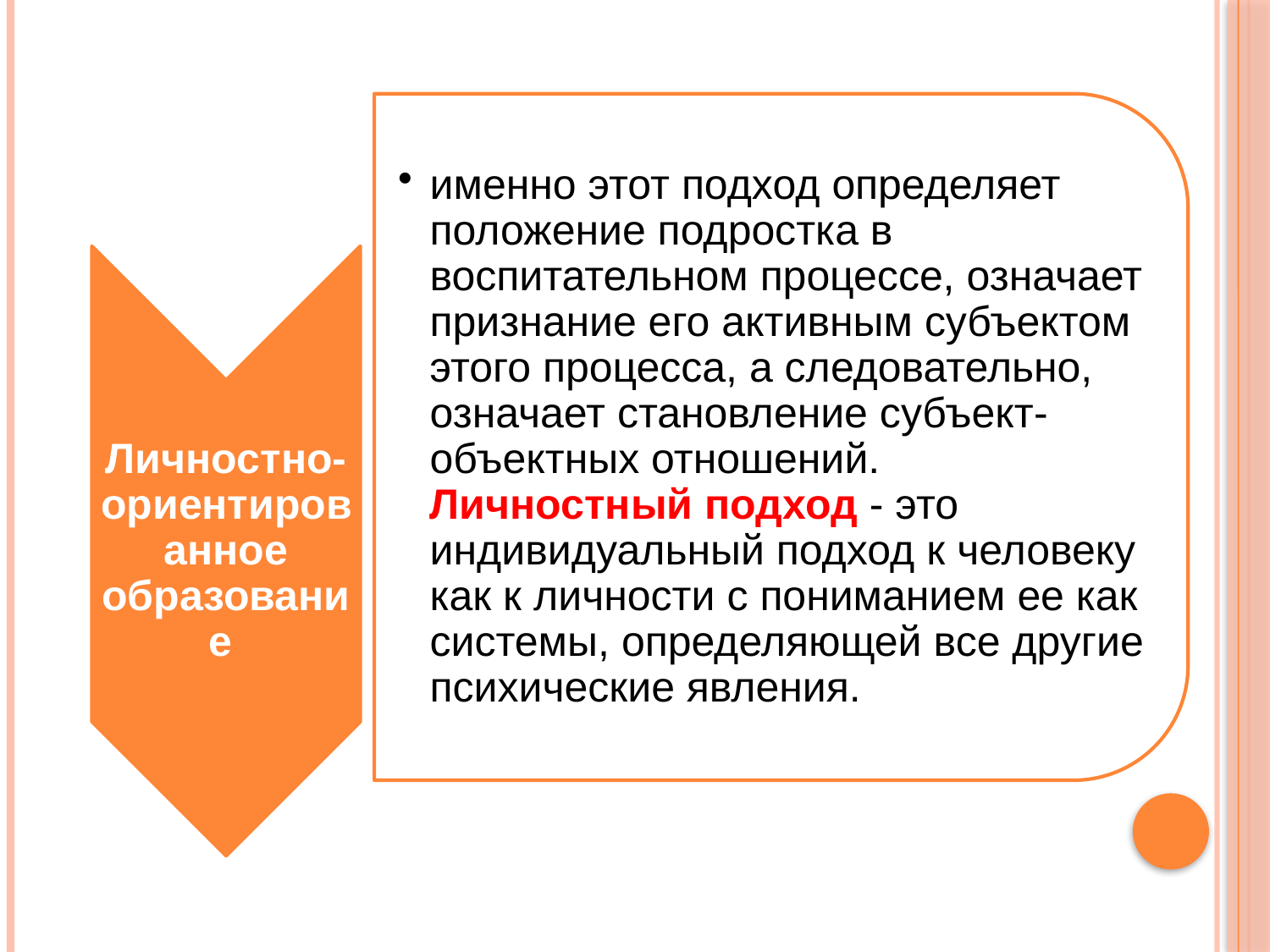

Личностно-ориентированное образование
именно этот подход определяет положение подростка в воспитательном процессе, означает признание его активным субъектом этого процесса, а следовательно, означает становление субъект-объектных отношений. Личностный подход - это индивидуальный подход к человеку как к личности с пониманием ее как системы, определяющей все другие психические явления.